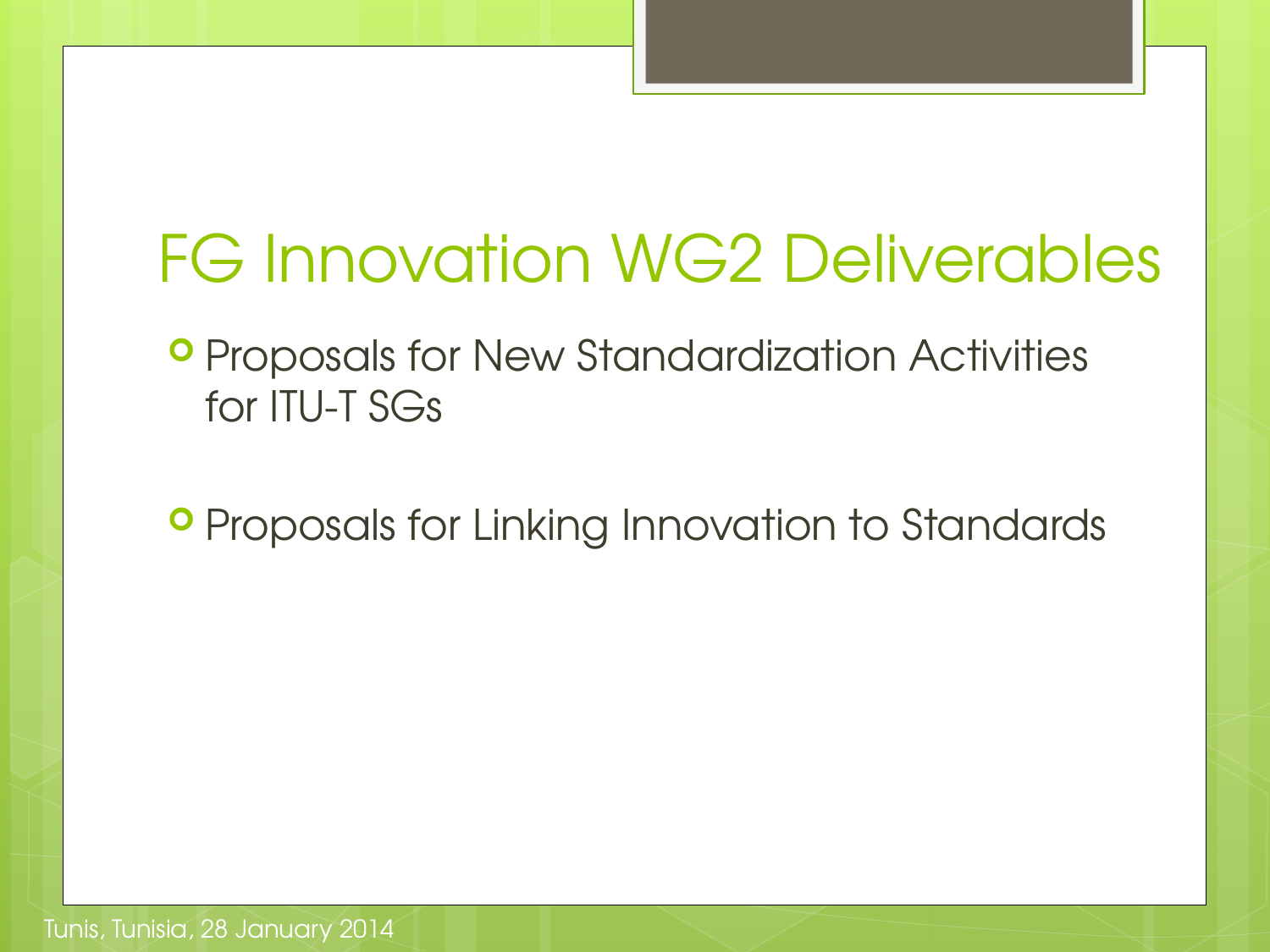

# FG Innovation WG2 Deliverables
Proposals for New Standardization Activities for ITU-T SGs

Proposals for Linking Innovation to Standards